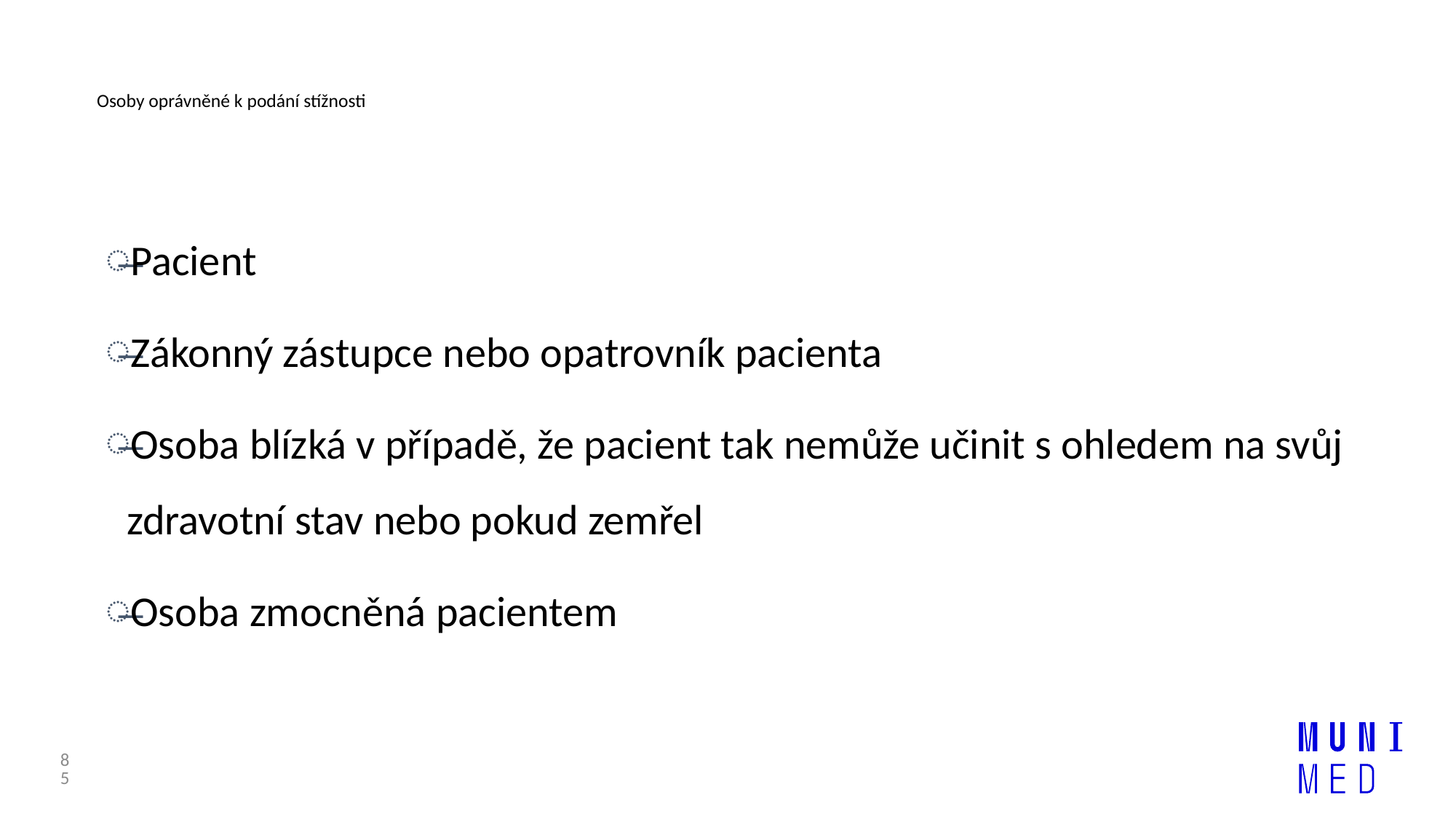

# Osoby oprávněné k podání stížnosti

Pacient
Zákonný zástupce nebo opatrovník pacienta
Osoba blízká v případě, že pacient tak nemůže učinit s ohledem na svůj zdravotní stav nebo pokud zemřel
Osoba zmocněná pacientem

85